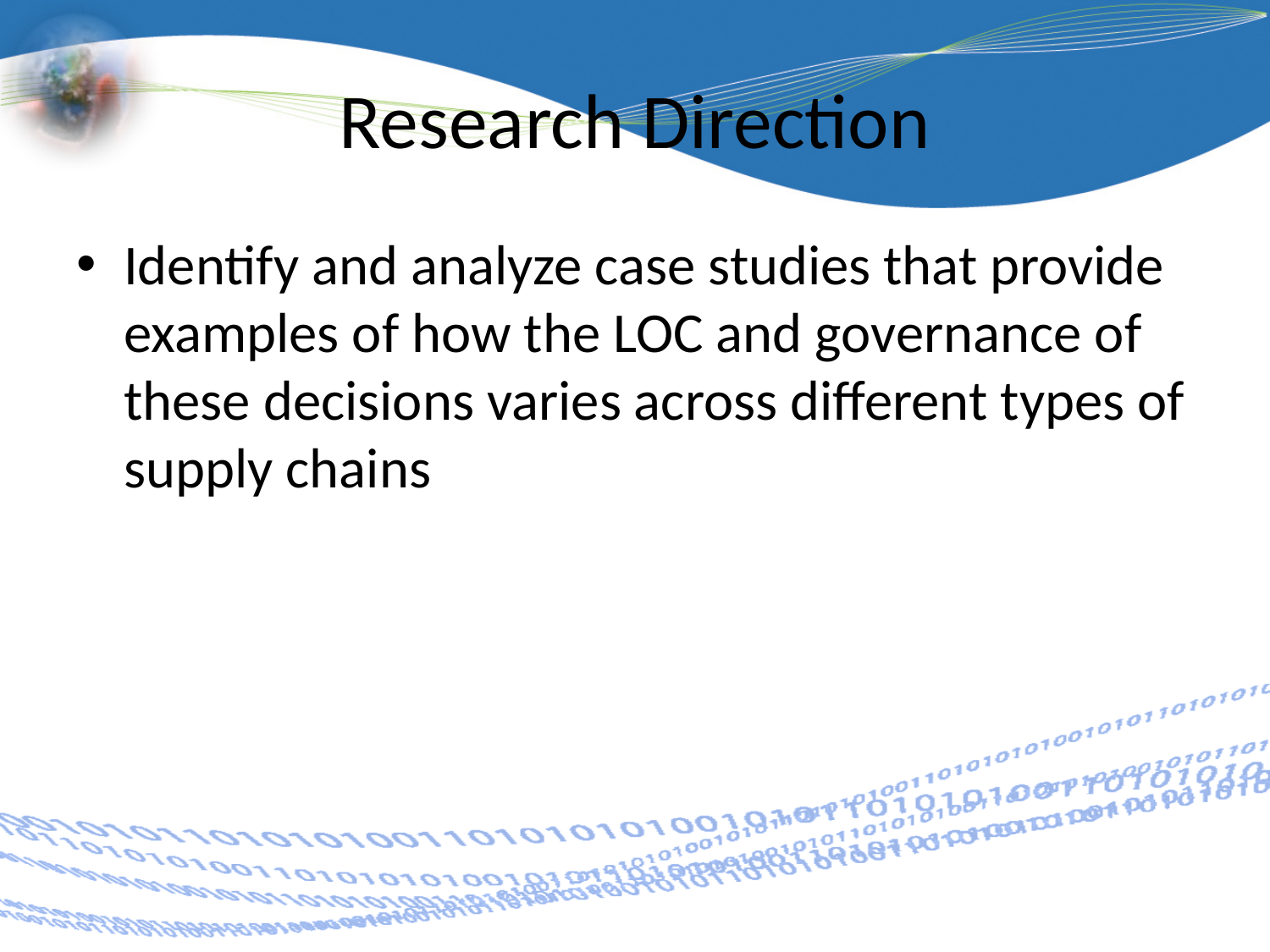

# Research Direction
Identify and analyze case studies that provide examples of how the LOC and governance of these decisions varies across different types of supply chains